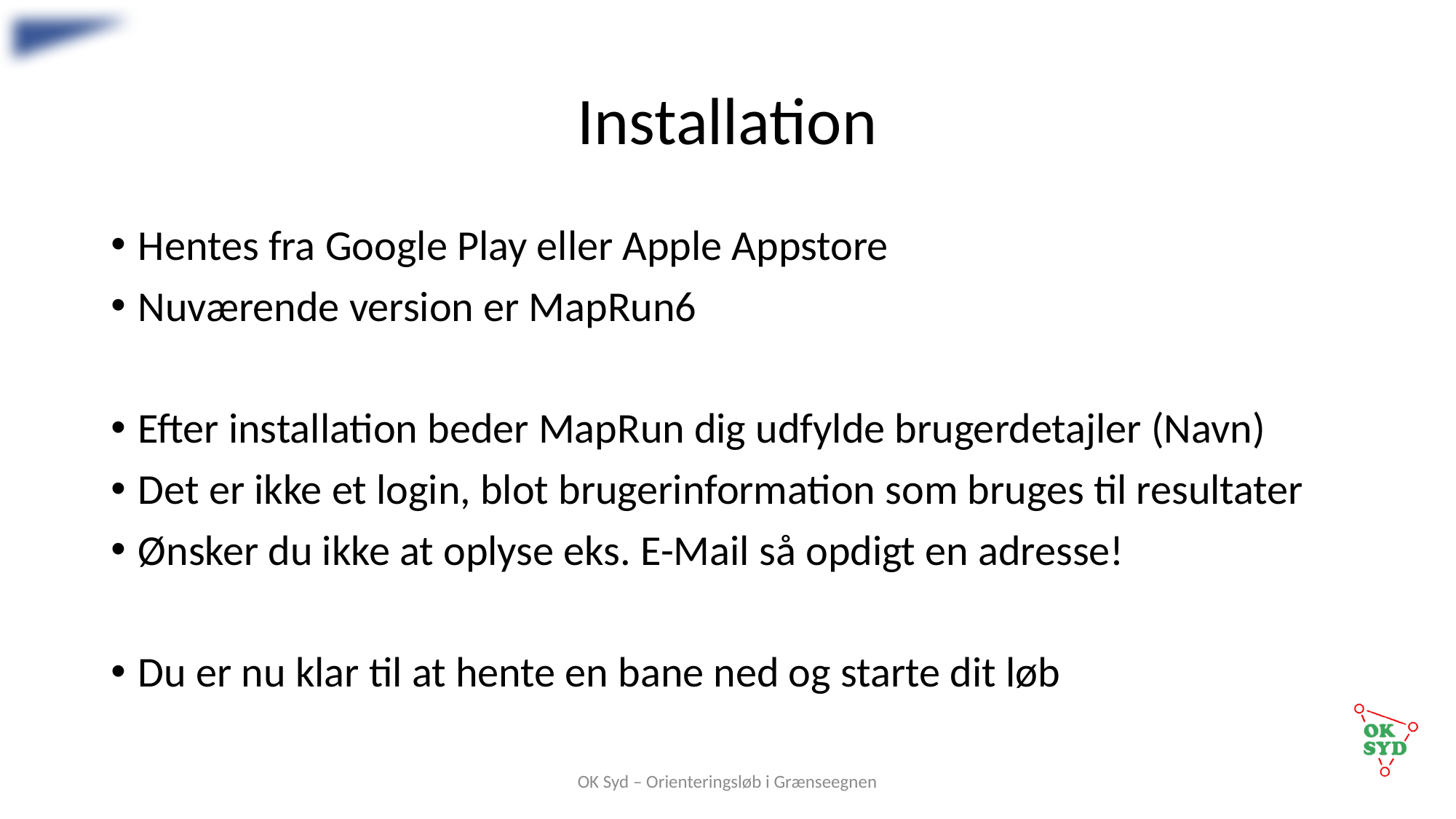

# Installation
Hentes fra Google Play eller Apple Appstore
Nuværende version er MapRun6

Efter installation beder MapRun dig udfylde brugerdetajler (Navn)
Det er ikke et login, blot brugerinformation som bruges til resultater
Ønsker du ikke at oplyse eks. E-Mail så opdigt en adresse!

Du er nu klar til at hente en bane ned og starte dit løb
OK Syd – Orienteringsløb i Grænseegnen